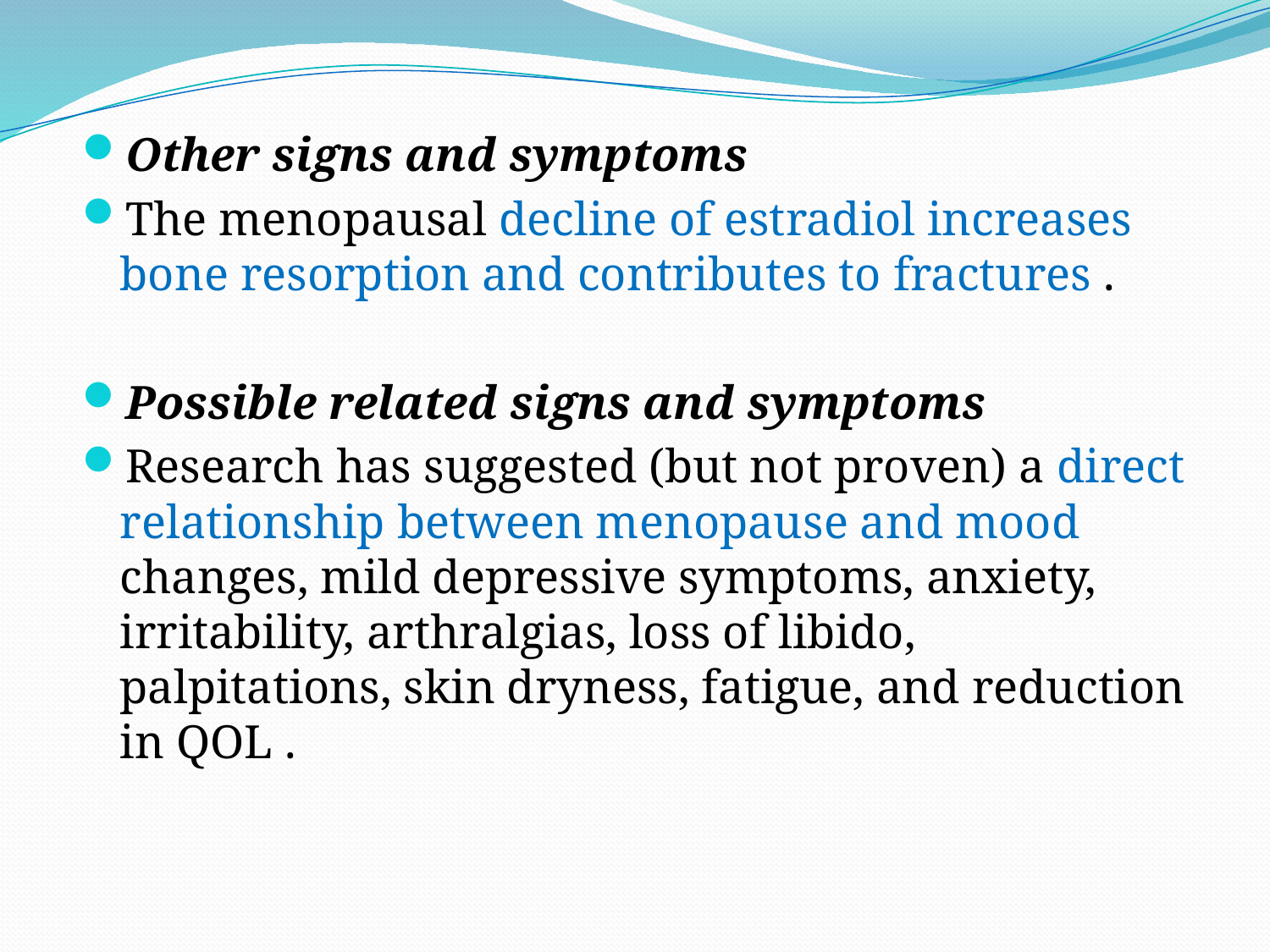

Other signs and symptoms
The menopausal decline of estradiol increases bone resorption and contributes to fractures .

Possible related signs and symptoms
Research has suggested (but not proven) a direct relationship between menopause and mood changes, mild depressive symptoms, anxiety, irritability, arthralgias, loss of libido, palpitations, skin dryness, fatigue, and reduction in QOL .